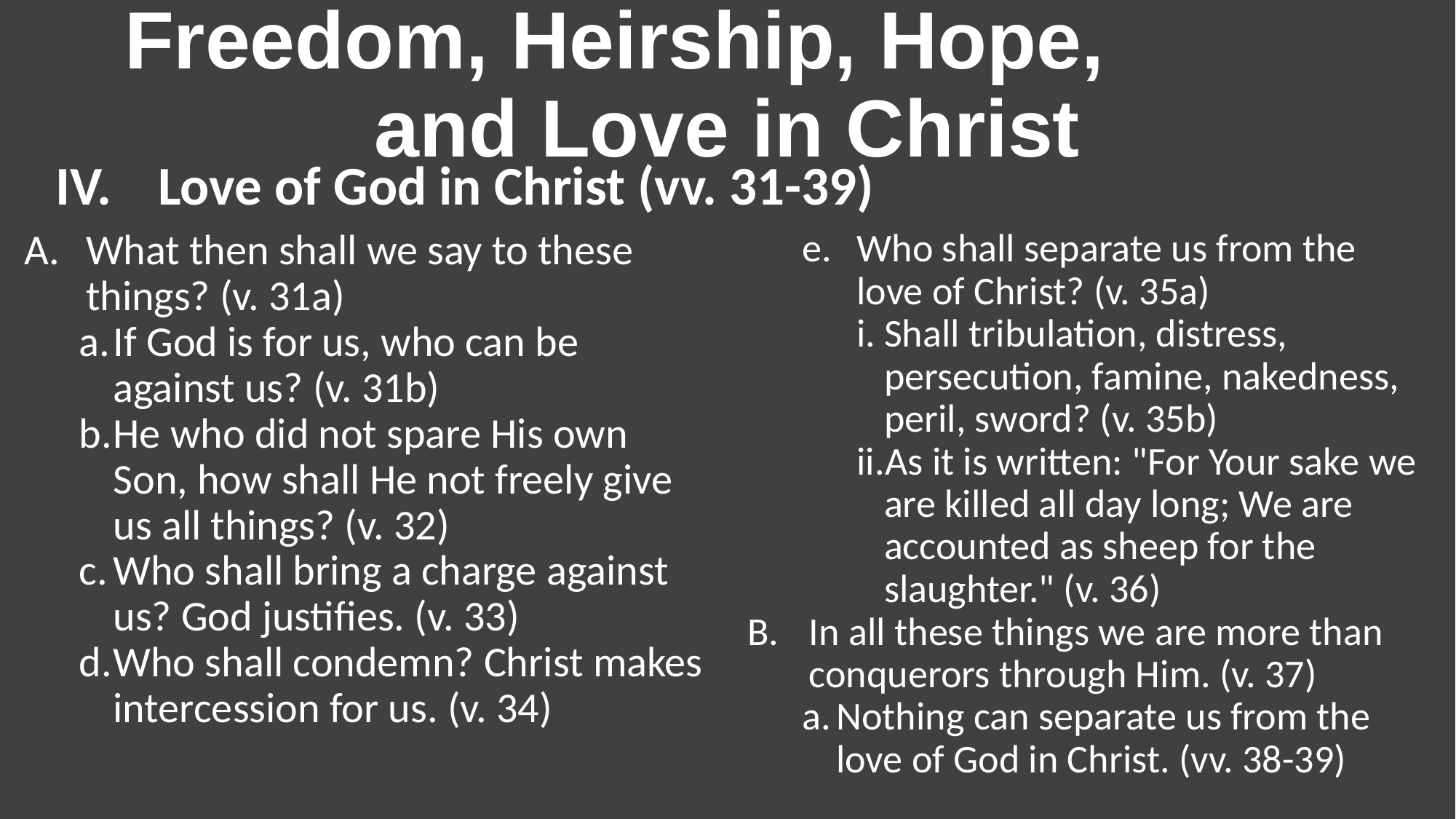

Freedom, Heirship, Hope,           and Love in Christ
Love of God in Christ (vv. 31-39)
What then shall we say to these things? (v. 31a)
If God is for us, who can be against us? (v. 31b)
He who did not spare His own Son, how shall He not freely give us all things? (v. 32)
Who shall bring a charge against us? God justifies. (v. 33)
Who shall condemn? Christ makes intercession for us. (v. 34)
Who shall separate us from the love of Christ? (v. 35a)
Shall tribulation, distress, persecution, famine, nakedness, peril, sword? (v. 35b)
As it is written: "For Your sake we are killed all day long; We are accounted as sheep for the slaughter." (v. 36)
In all these things we are more than conquerors through Him. (v. 37)
Nothing can separate us from the love of God in Christ. (vv. 38-39)